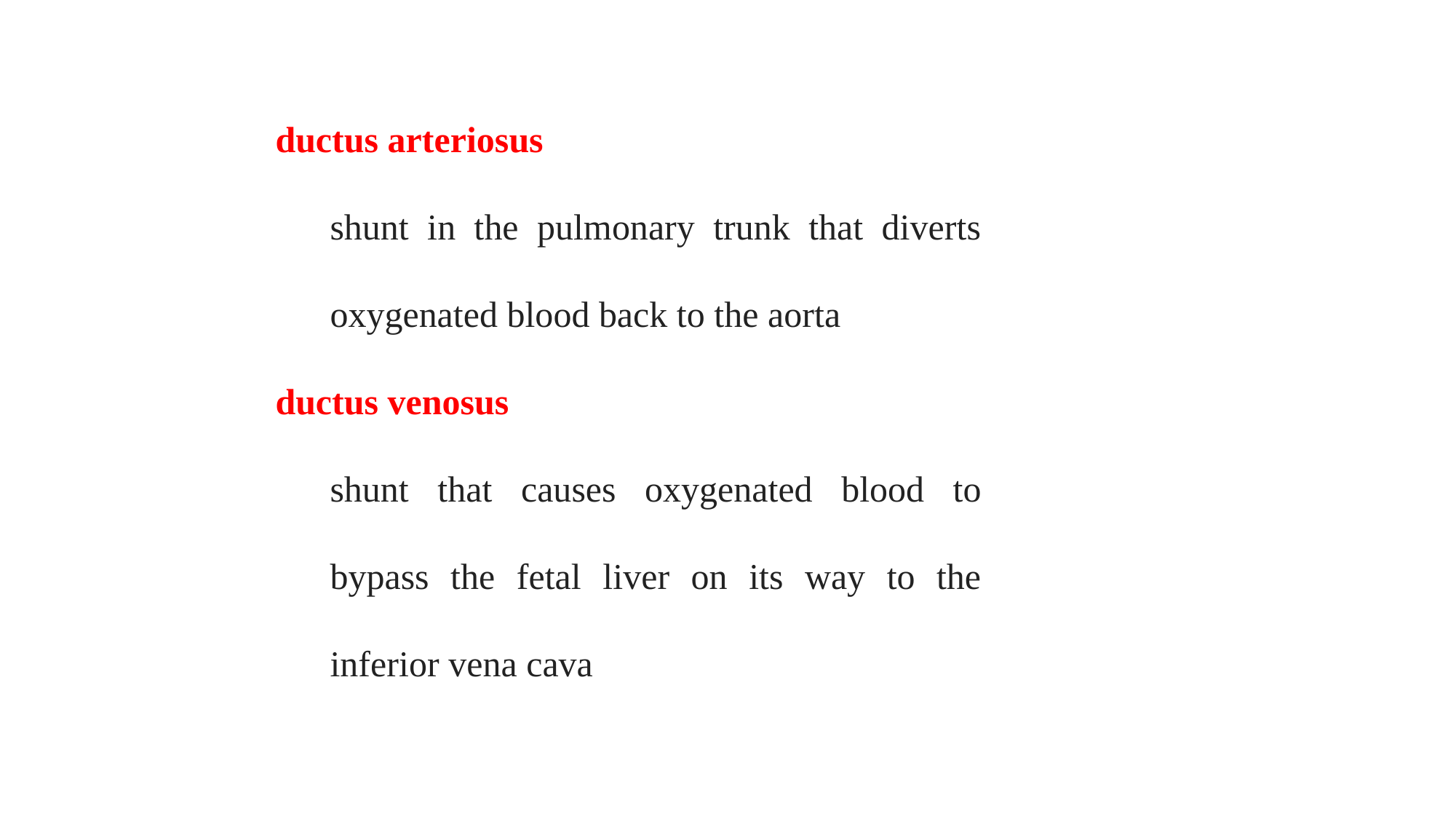

ductus arteriosus
shunt in the pulmonary trunk that diverts oxygenated blood back to the aorta
ductus venosus
shunt that causes oxygenated blood to bypass the fetal liver on its way to the inferior vena cava